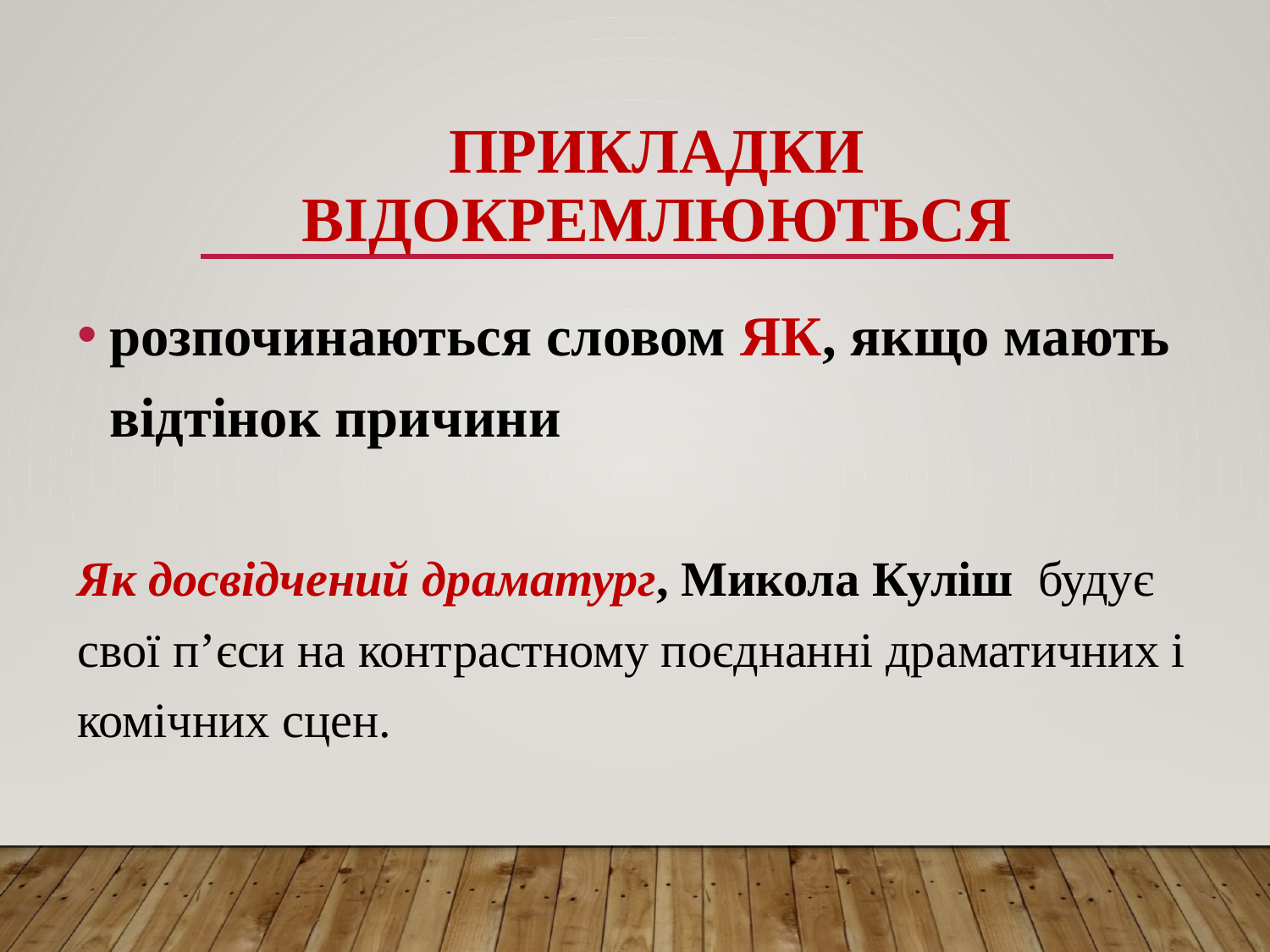

# ПРИКЛАДКИ ВІДОКРЕМЛЮЮТЬСЯ
розпочинаються словом ЯК, якщо мають відтінок причини

Як досвідчений драматург, Микола Куліш  будує свої п’єси на контрастному поєднанні драматичних і комічних сцен.